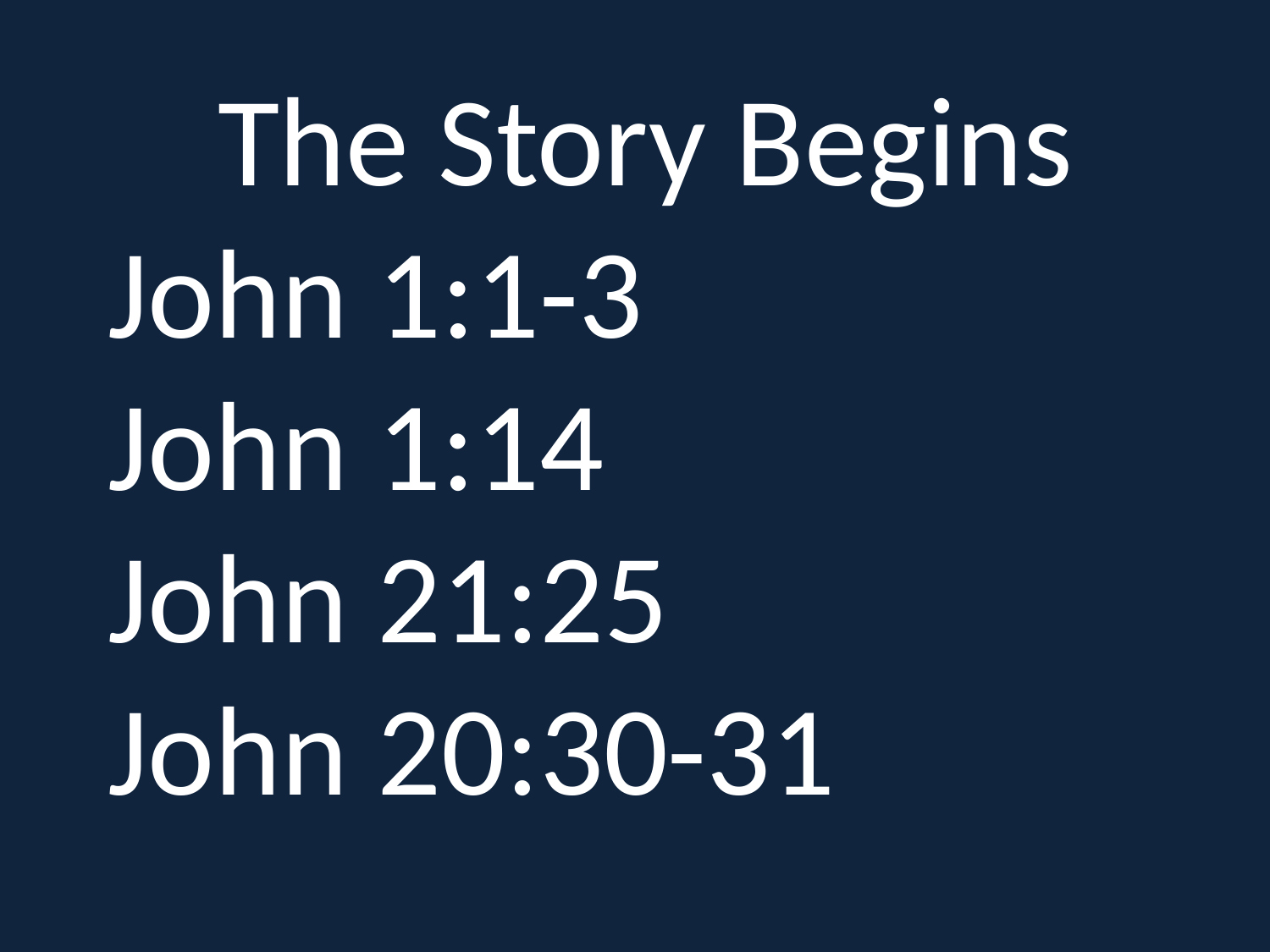

The Story Begins
John 1:1-3
John 1:14
John 21:25
John 20:30-31